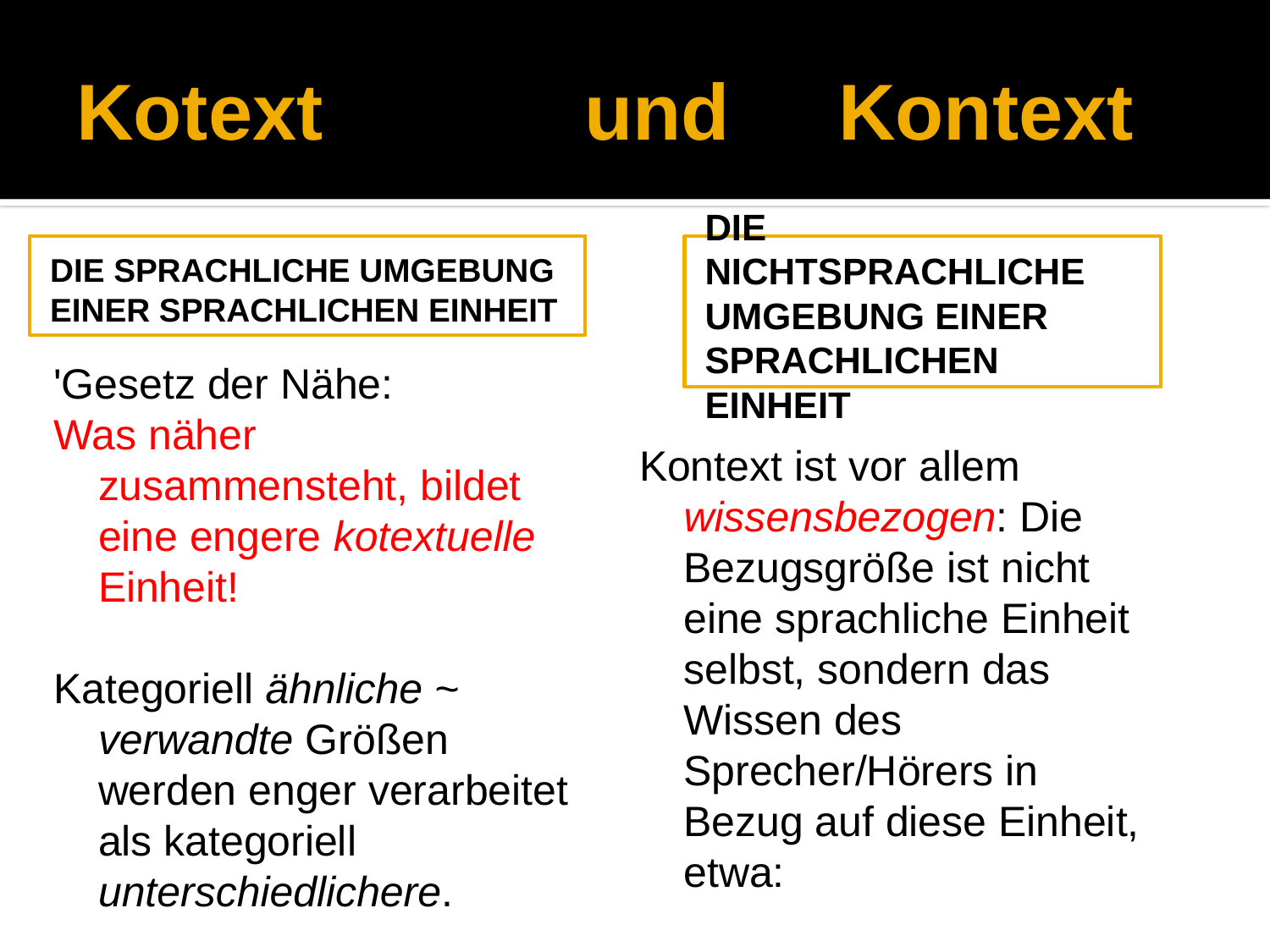

# Kotext 		und 	Kontext
Die sprachliche Umgebung einer sprachlichen Einheit
Die nichtsprachliche Umgebung einer sprachlichen Einheit
'Gesetz der Nähe:
Was näher zusammensteht, bildet eine engere kotextuelle Einheit!

Kategoriell ähnliche ~ verwandte Größen werden enger verarbeitet als kategoriell unterschiedlichere.
Kontext ist vor allem wissensbezogen: Die Bezugsgröße ist nicht eine sprachliche Einheit selbst, sondern das Wissen des Sprecher/Hörers in Bezug auf diese Einheit, etwa: